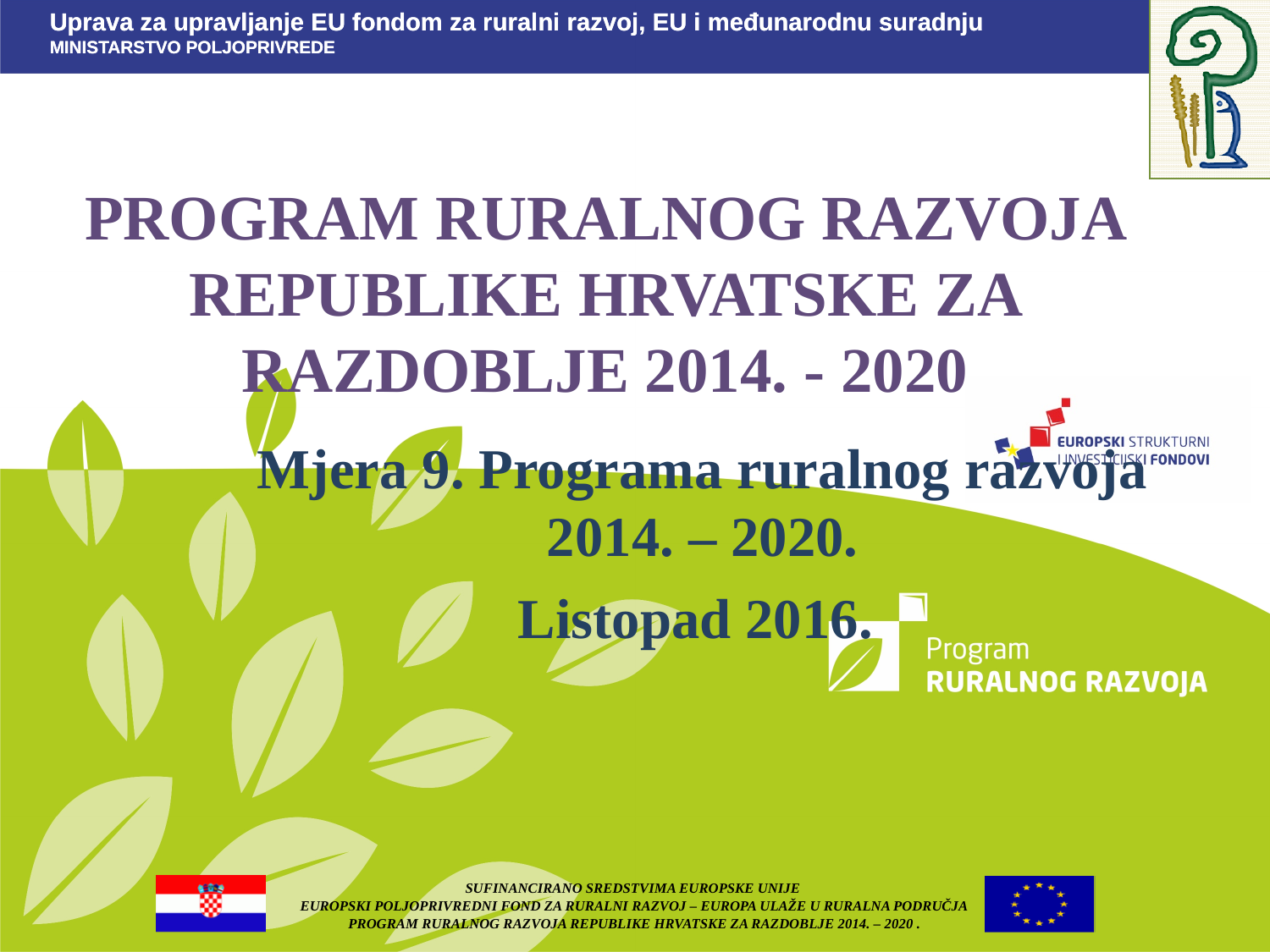

# PROGRAM RURALNOG RAZVOJA REPUBLIKE HRVATSKE ZA RAZDOBLJE 2014. - 2020
Mjera 9. Programa ruralnog razvoja 2014. – 2020.
Listopad 2016.